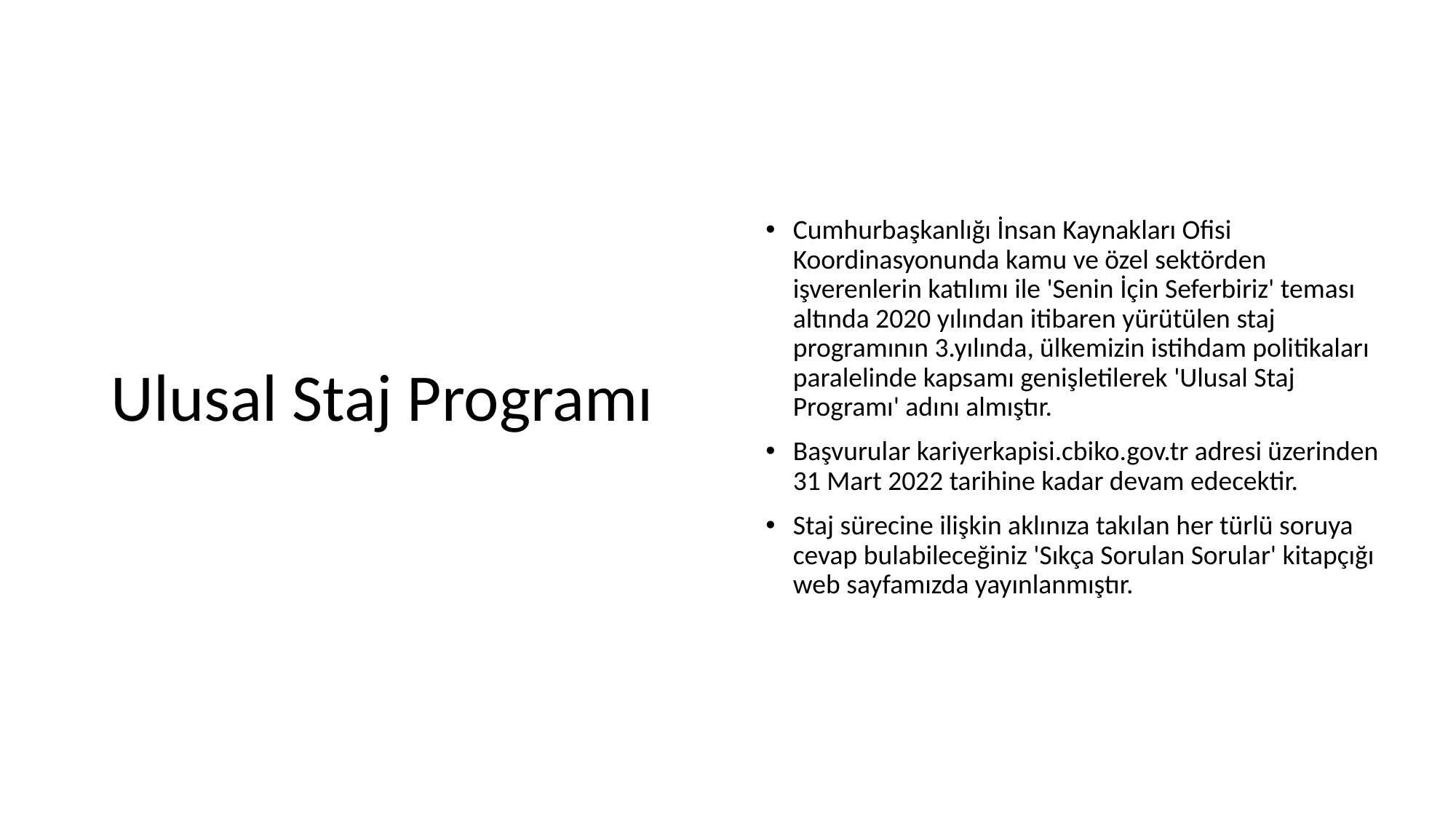

# Ulusal Staj Programı
Cumhurbaşkanlığı İnsan Kaynakları Ofisi Koordinasyonunda kamu ve özel sektörden işverenlerin katılımı ile 'Senin İçin Seferbiriz' teması altında 2020 yılından itibaren yürütülen staj programının 3.yılında, ülkemizin istihdam politikaları paralelinde kapsamı genişletilerek 'Ulusal Staj Programı' adını almıştır.
Başvurular kariyerkapisi.cbiko.gov.tr adresi üzerinden 31 Mart 2022 tarihine kadar devam edecektir.
Staj sürecine ilişkin aklınıza takılan her türlü soruya cevap bulabileceğiniz 'Sıkça Sorulan Sorular' kitapçığı web sayfamızda yayınlanmıştır.